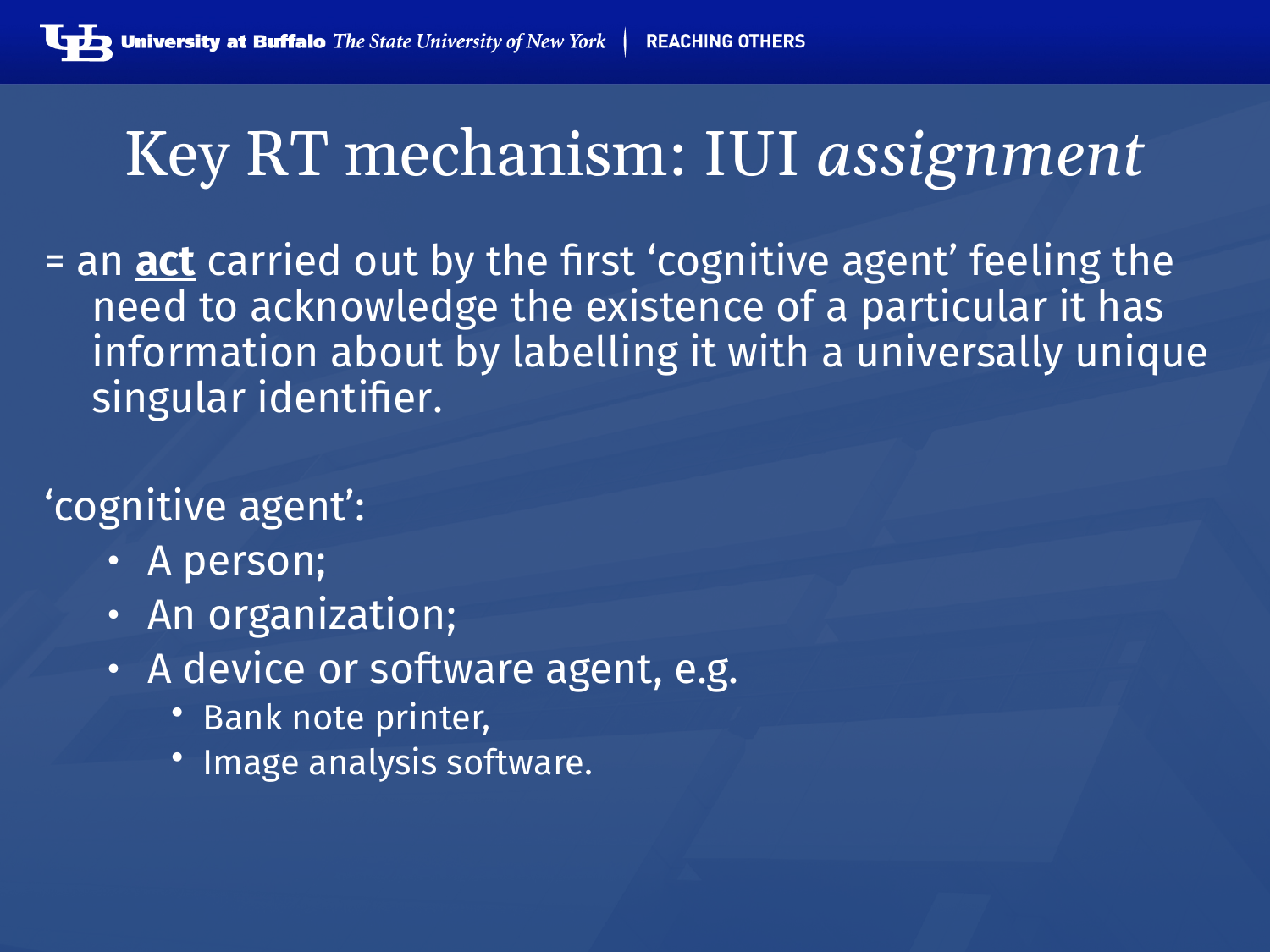

# Key RT mechanism: IUI assignment
= an act carried out by the first ‘cognitive agent’ feeling the need to acknowledge the existence of a particular it has information about by labelling it with a universally unique singular identifier.

‘cognitive agent’:
A person;
An organization;
A device or software agent, e.g.
Bank note printer,
Image analysis software.